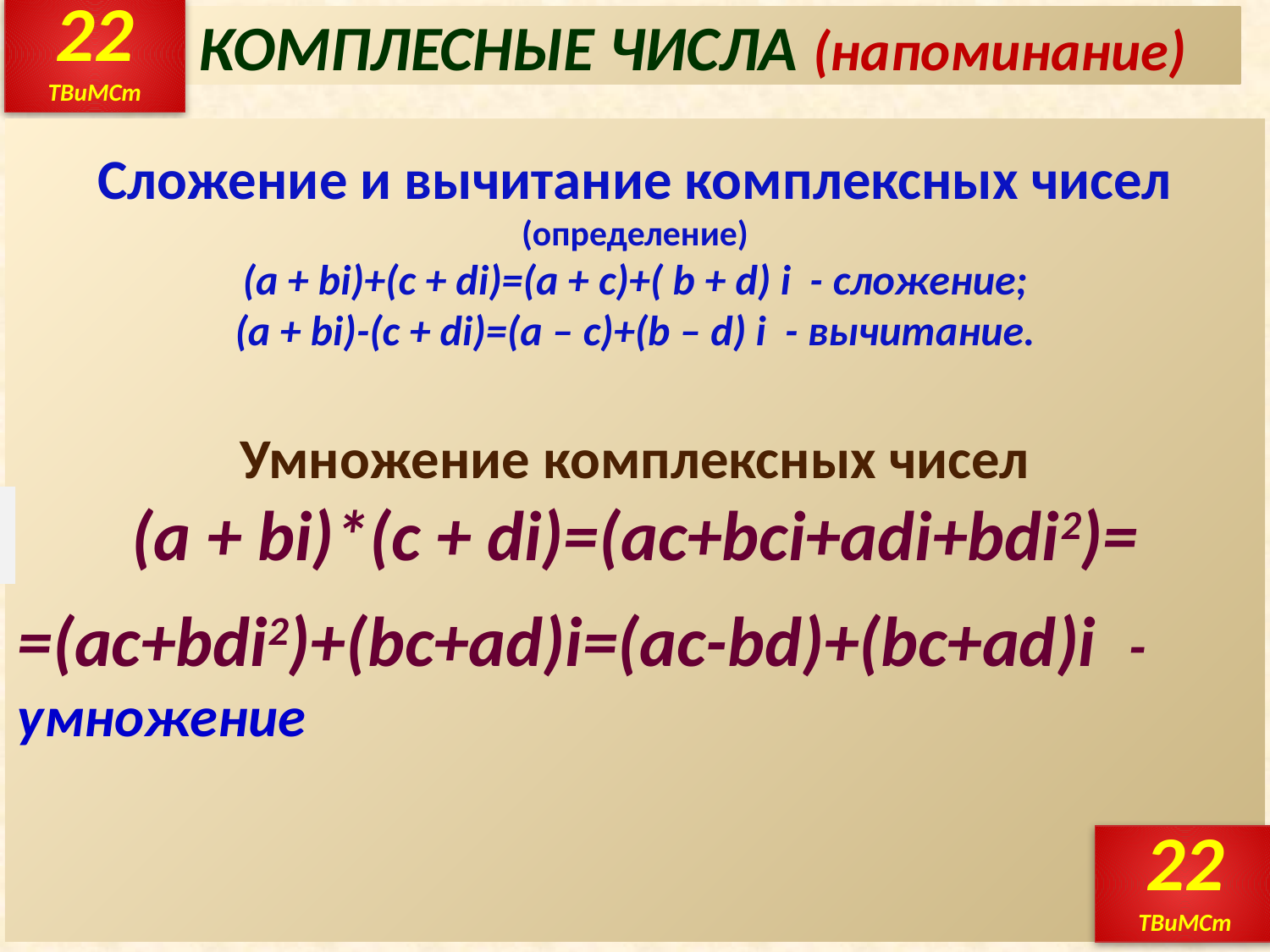

22
ТВиМСт
# КОМПЛЕСНЫЕ ЧИСЛА (напоминание)
Сложение и вычитание комплексных чисел (определение)
(a + bi)+(c + di)=(a + c)+( b + d) i  - сложение;
(a + bi)-(c + di)=(a – c)+(b – d) i  - вычитание.

Умножение комплексных чисел
(a + bi)*(c + di)=(ac+bci+adi+bdi2)=
=(ac+bdi2)+(bc+ad)i=(ac-bd)+(bc+ad)i  -умножение

NB
22
ТВиМСт
22